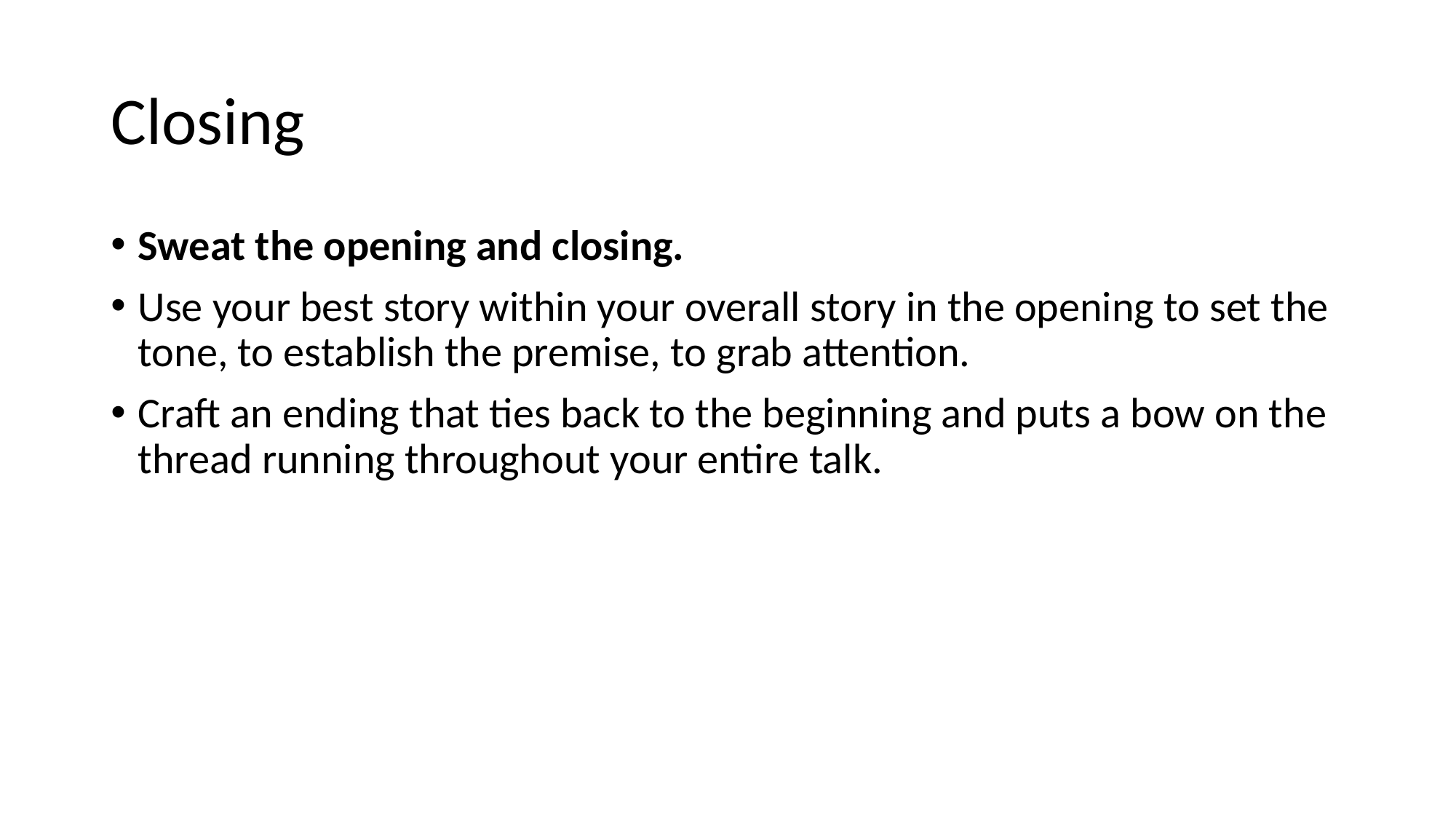

# Closing
Sweat the opening and closing.
Use your best story within your overall story in the opening to set the tone, to establish the premise, to grab attention.
Craft an ending that ties back to the beginning and puts a bow on the thread running throughout your entire talk.